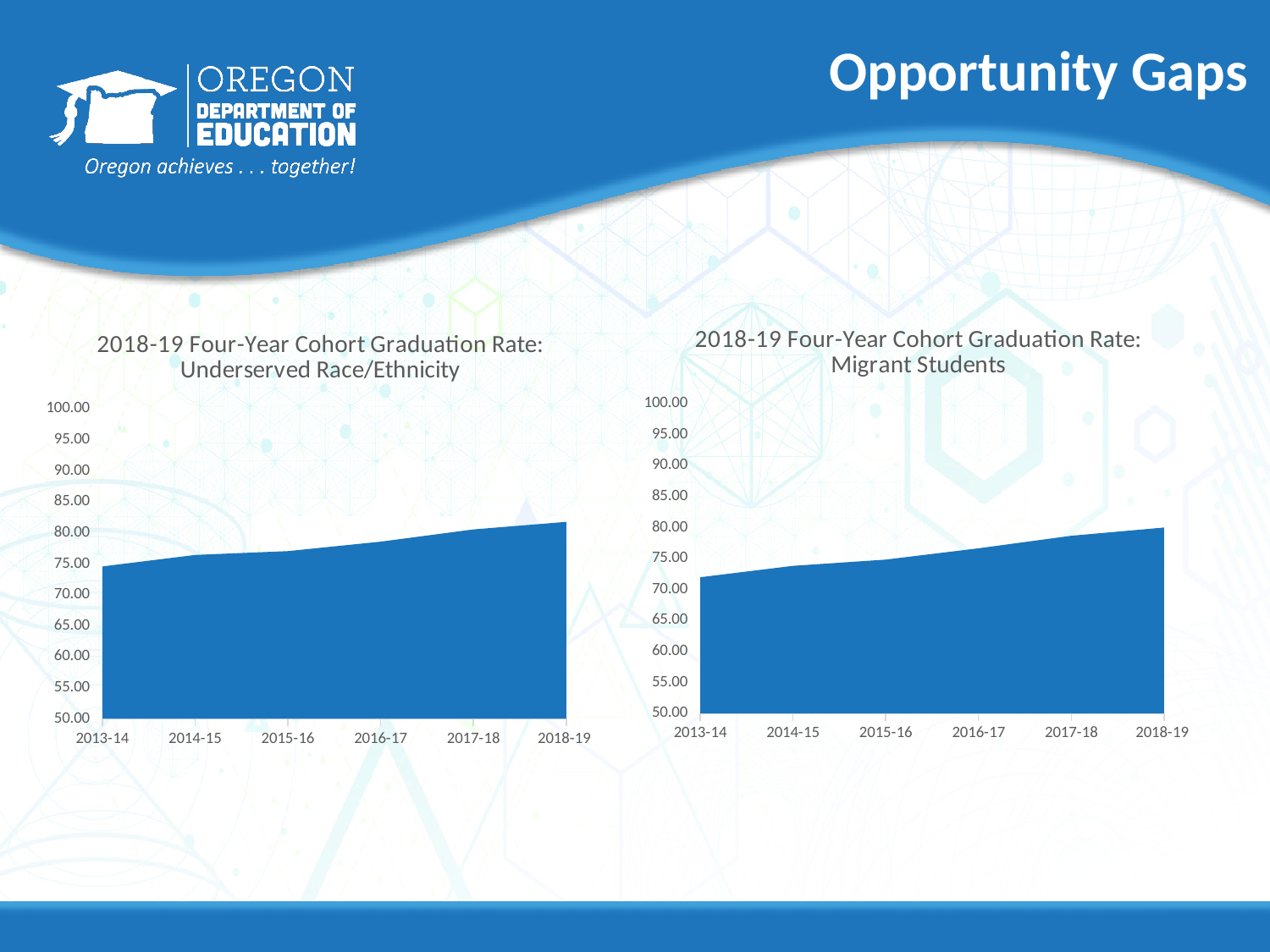

# Opportunity Gaps

### Chart: 2018-19 Four-Year Cohort Graduation Rate:
Migrant Students

| Category | All Students | Migrant |
|---|---|---|
| 2013-14
 | 71.98 | 63.46 |
| 2014-15
 | 73.82 | 65.9 |
| 2015-16
 | 74.83 | 68.88 |
| 2016-17
 | 76.65 | 70.98 |
| 2017-18
 | 78.68 | 74.98 |
| 2018-19
 | 80.01 | 79.38 |

### Chart: 2018-19 Four-Year Cohort Graduation Rate:
Underserved Race/Ethnicity

| Category | Not Underserved Races/Ethnicities | Underserved Races/Ethnicities |
|---|---|---|
| 2013-14
 | 74.58 | 63.66 |
| 2014-15
 | 76.43 | 65.89 |
| 2015-16
 | 77.05 | 68.27 |
| 2016-17
 | 78.58 | 71.07 |
| 2017-18
 | 80.56 | 73.45 |
| 2018-19
 | 81.78 | 75.21 |